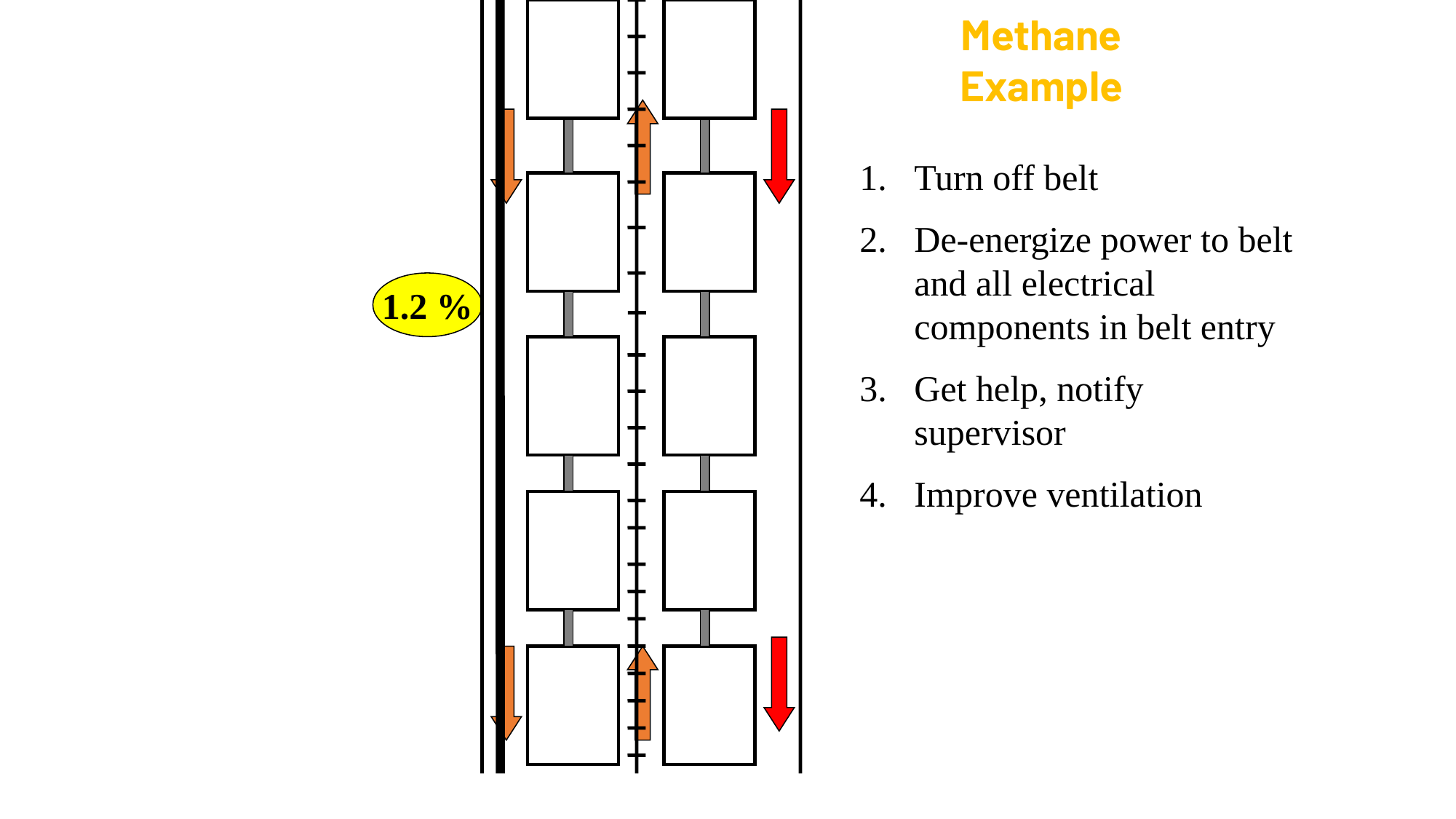

Methane Example

Turn off belt
De-energize power to belt and all electrical components in belt entry
Get help, notify supervisor
Improve ventilation

1.2 %